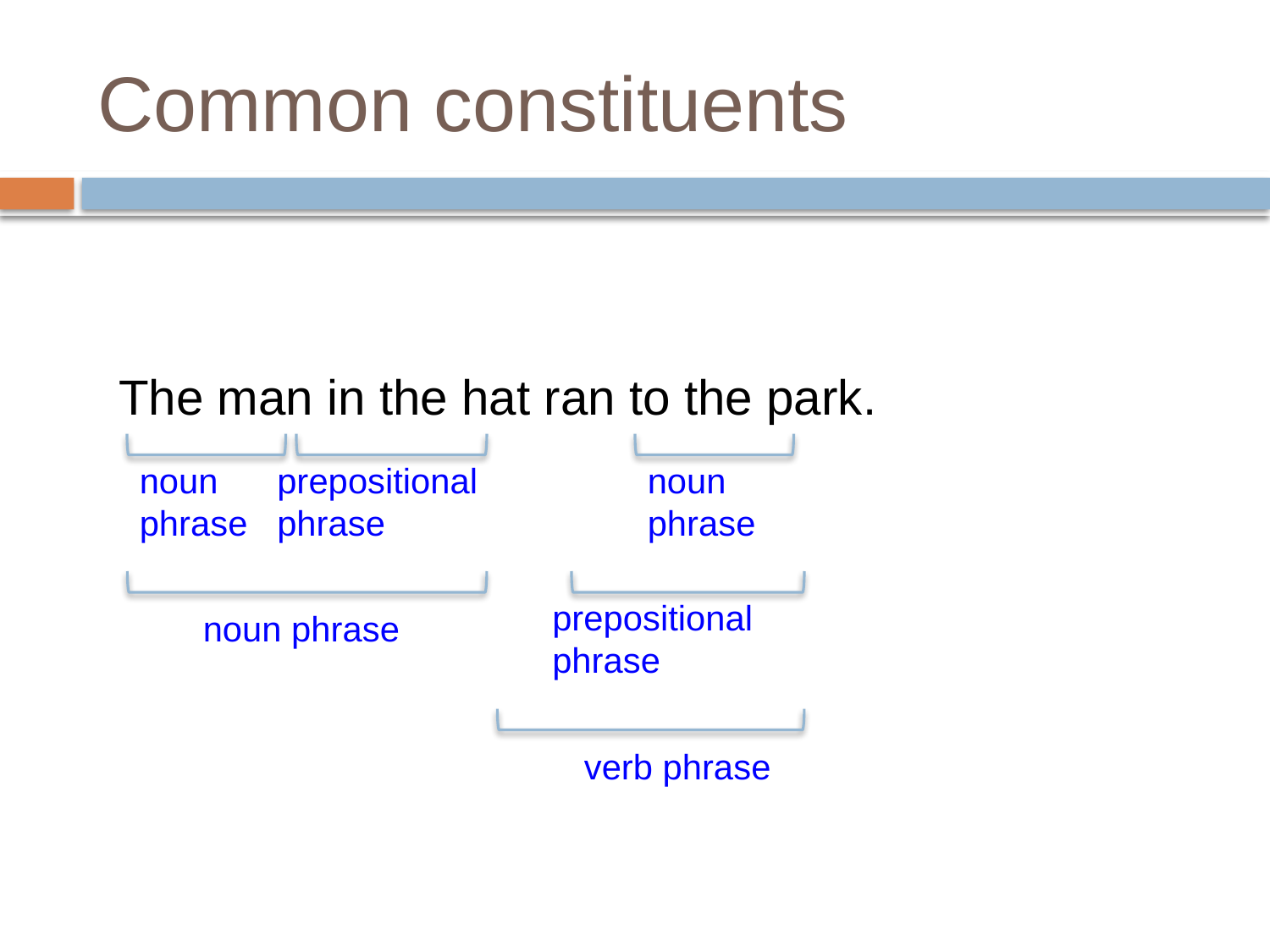

# Common constituents

The man in the hat ran to the park.

noun
phrase
prepositional phrase
noun
phrase

prepositional phrase
noun phrase
verb phrase